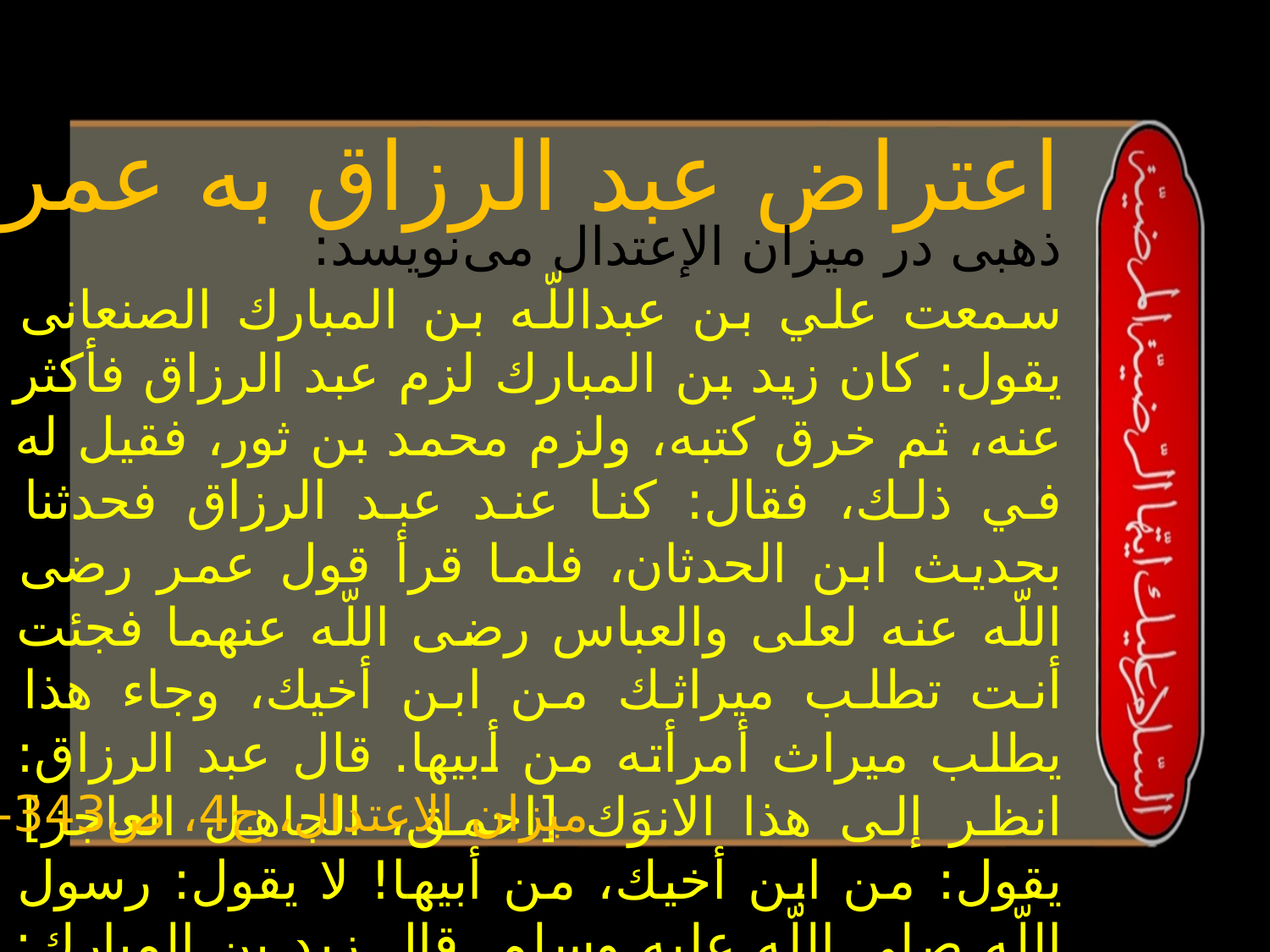

اعتراض عبد الرزاق به عمر
ذهبى در ميزان الإعتدال مى‌نويسد:
سمعت علي بن عبداللّه بن المبارك الصنعانى يقول: كان زيد بن المبارك لزم عبد الرزاق فأكثر عنه، ثم خرق كتبه، ولزم محمد بن ثور، فقيل له في ذلك، فقال: كنا عند عبد الرزاق فحدثنا بحديث ابن الحدثان، فلما قرأ قول عمر رضى اللّه عنه لعلى والعباس رضى اللّه عنهما فجئت أنت تطلب ميراثك من ابن أخيك، وجاء هذا يطلب ميراث أمرأته من أبيها. قال عبد الرزاق: انظر إلى هذا الانوَك [احمق، الجاهل العاجز] يقول: من ابن أخيك، من أبيها! لا يقول: رسول اللّه صلى اللّه عليه وسلم. قال زيد بن المبارك: فقمت فلم أعد إليه، ولا أروى عنه.
میزان الاعتدال، ج4، ص343-344